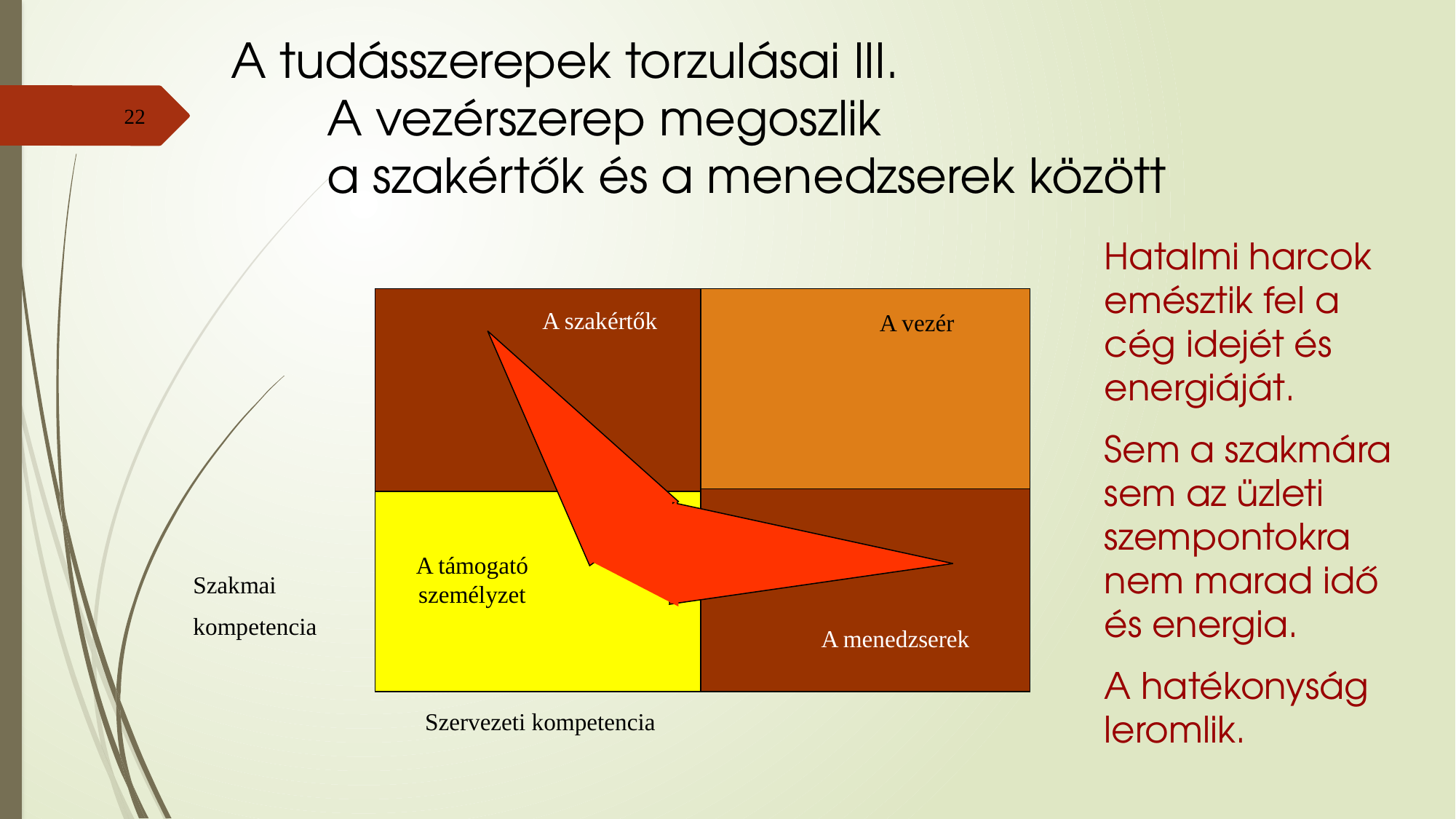

# A tudásszerepek torzulásai III. A vezérszerep megoszlik a szakértők és a menedzserek között
22
Hatalmi harcok emésztik fel a cég idejét és energiáját.
Sem a szakmára sem az üzleti szempontokra nem marad idő és energia.
A hatékonyság leromlik.

A szakértők
A vezér

A támogató személyzet
Szakmai
kompetencia
A menedzserek
Szervezeti kompetencia